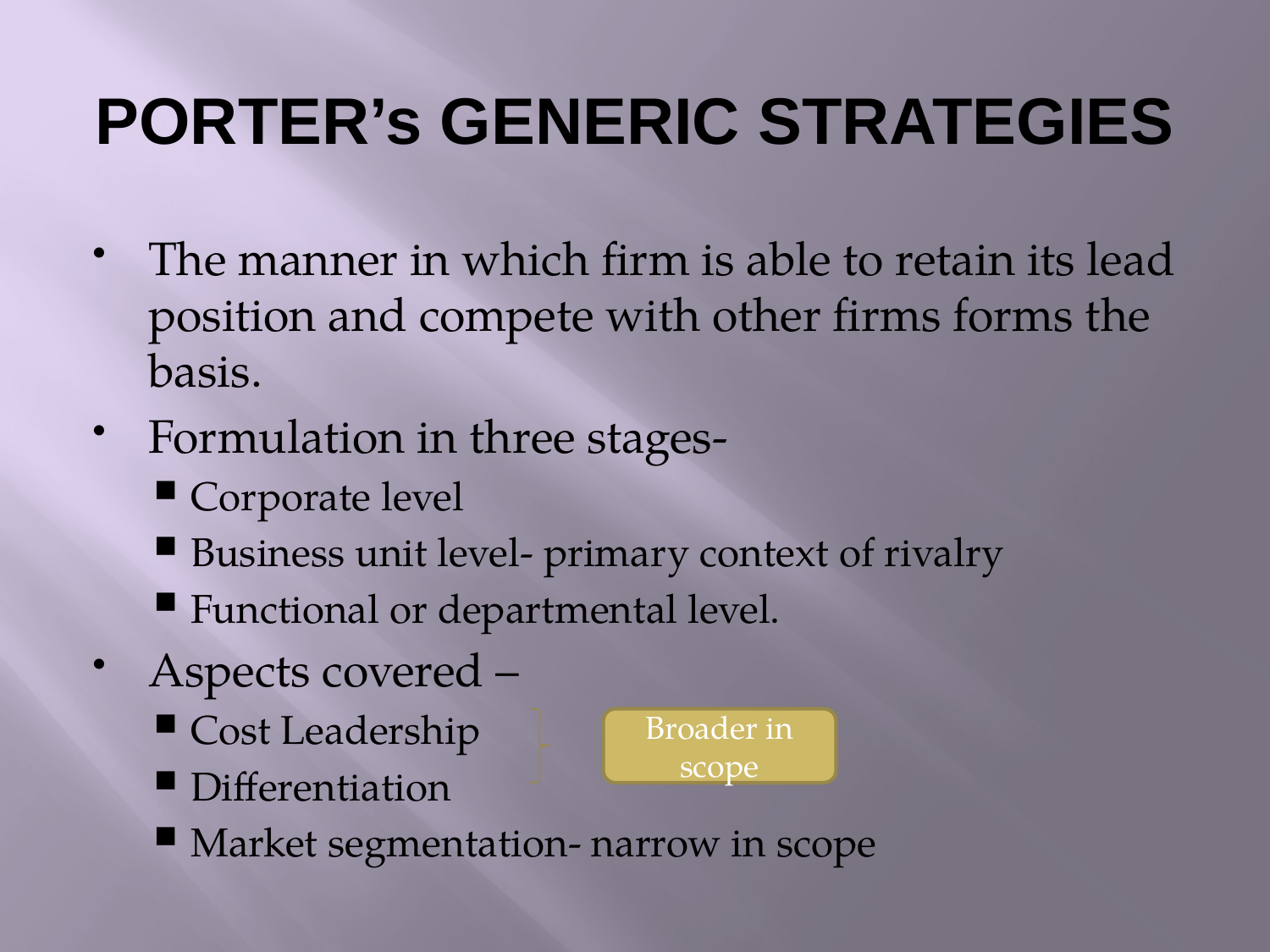

# PORTER’s GENERIC STRATEGIES
The manner in which firm is able to retain its lead position and compete with other firms forms the basis.
Formulation in three stages-
Corporate level
Business unit level- primary context of rivalry
Functional or departmental level.
Aspects covered –
Cost Leadership
Differentiation
Market segmentation- narrow in scope

Broader in scope